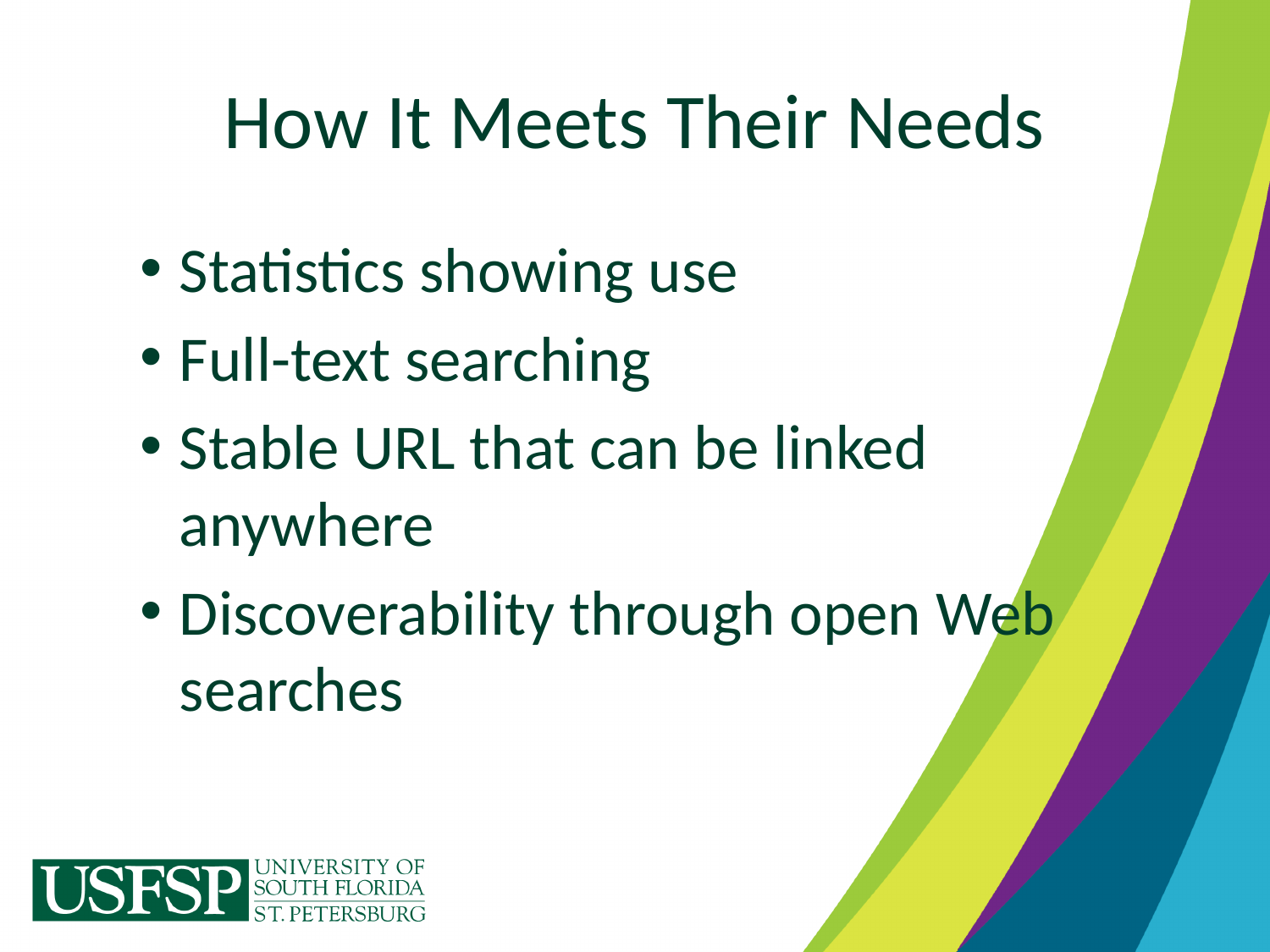

# How It Meets Their Needs
Statistics showing use
Full-text searching
Stable URL that can be linked anywhere
Discoverability through open Web searches